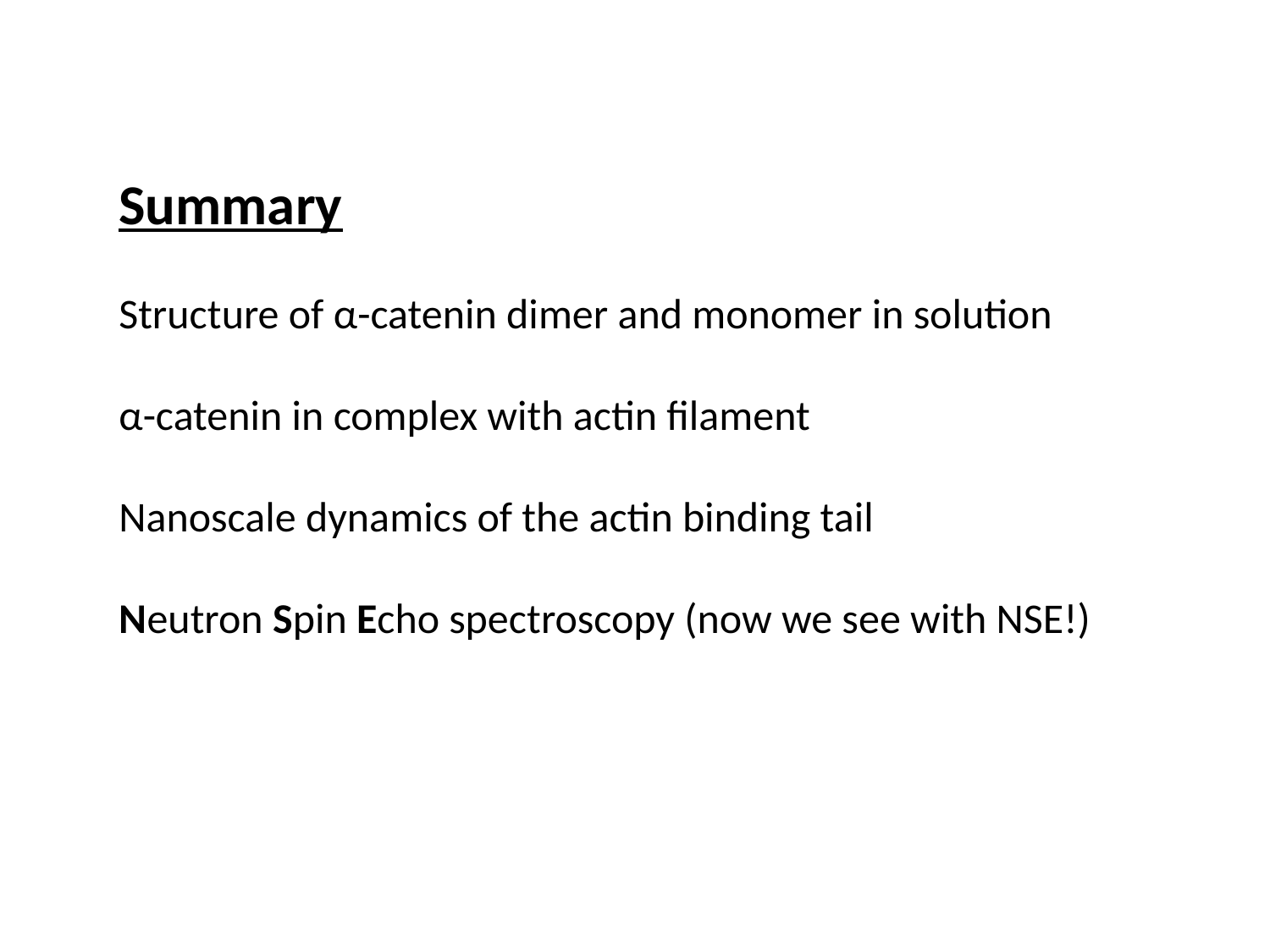

Summary

Structure of α-catenin dimer and monomer in solution

α-catenin in complex with actin filament

Nanoscale dynamics of the actin binding tail

Neutron Spin Echo spectroscopy (now we see with NSE!)